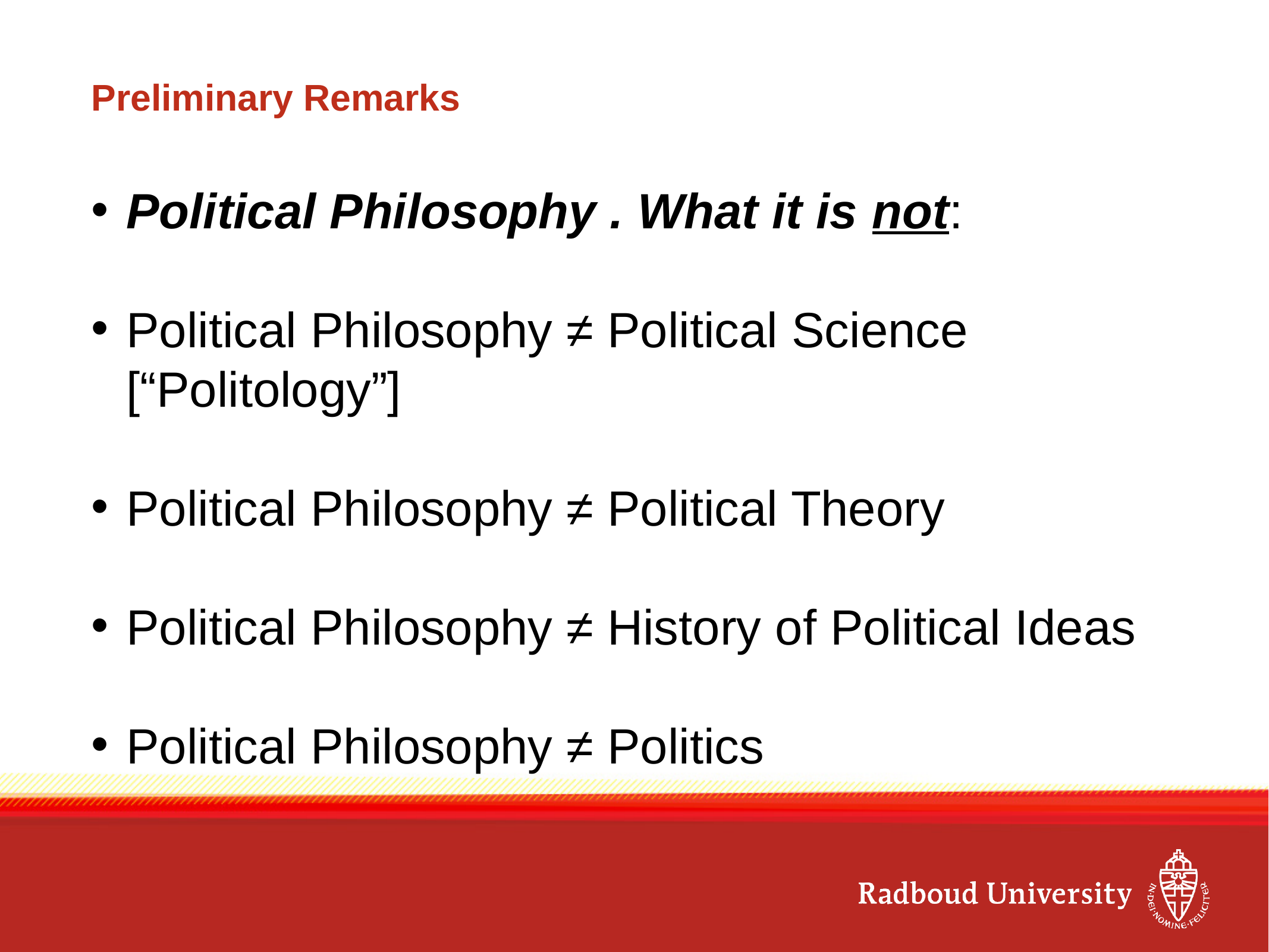

# Preliminary Remarks
Political Philosophy . What it is not:

Political Philosophy ≠ Political Science [“Politology”]

Political Philosophy ≠ Political Theory

Political Philosophy ≠ History of Political Ideas

Political Philosophy ≠ Politics